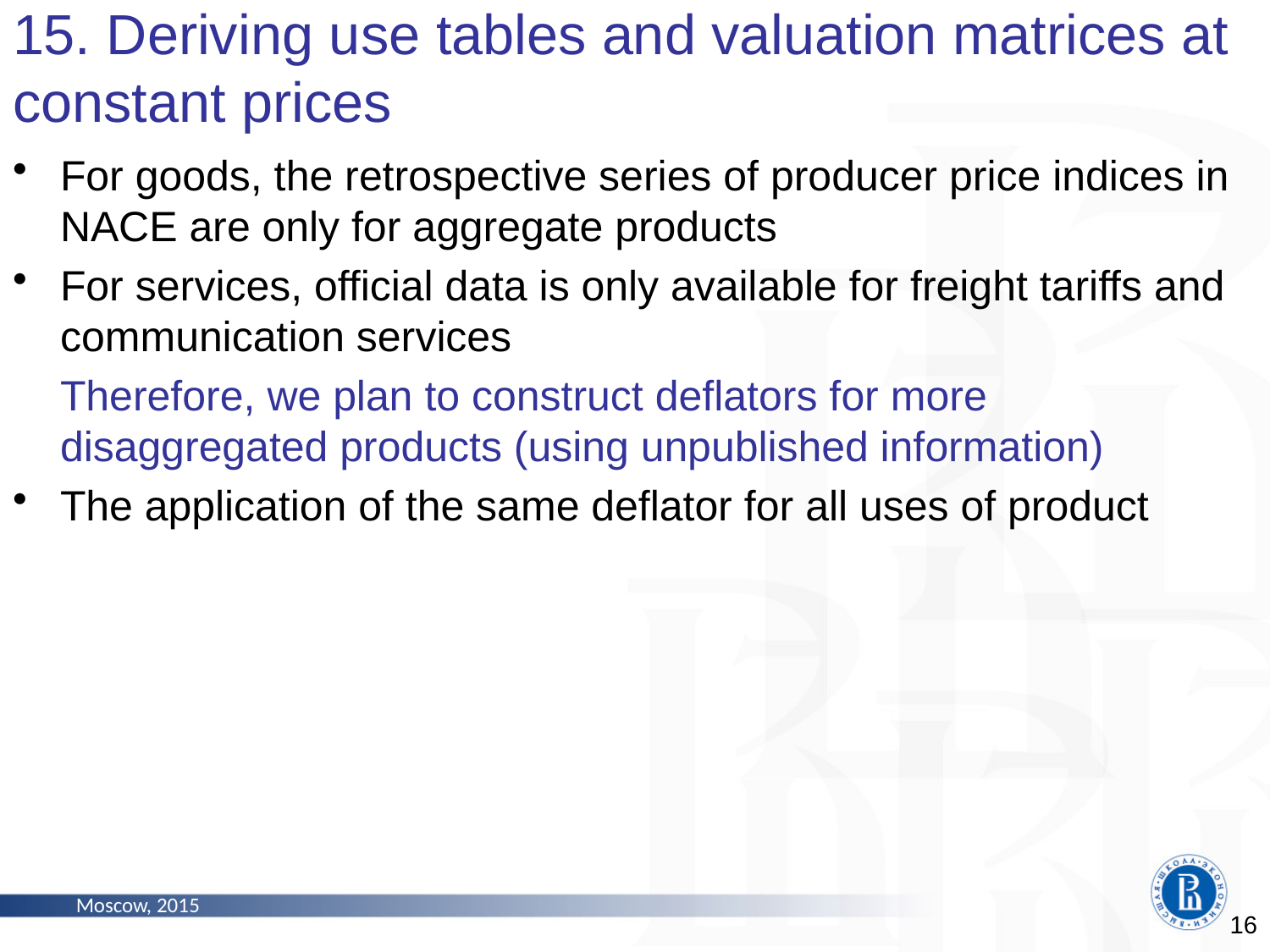

15. Deriving use tables and valuation matrices at constant prices

For goods, the retrospective series of producer price indices in NACE are only for aggregate products
For services, official data is only available for freight tariffs and communication services
    Therefore, we plan to construct deflators for more disaggregated products (using unpublished information)
The application of the same deflator for all uses of product

Moscow, 2015
16